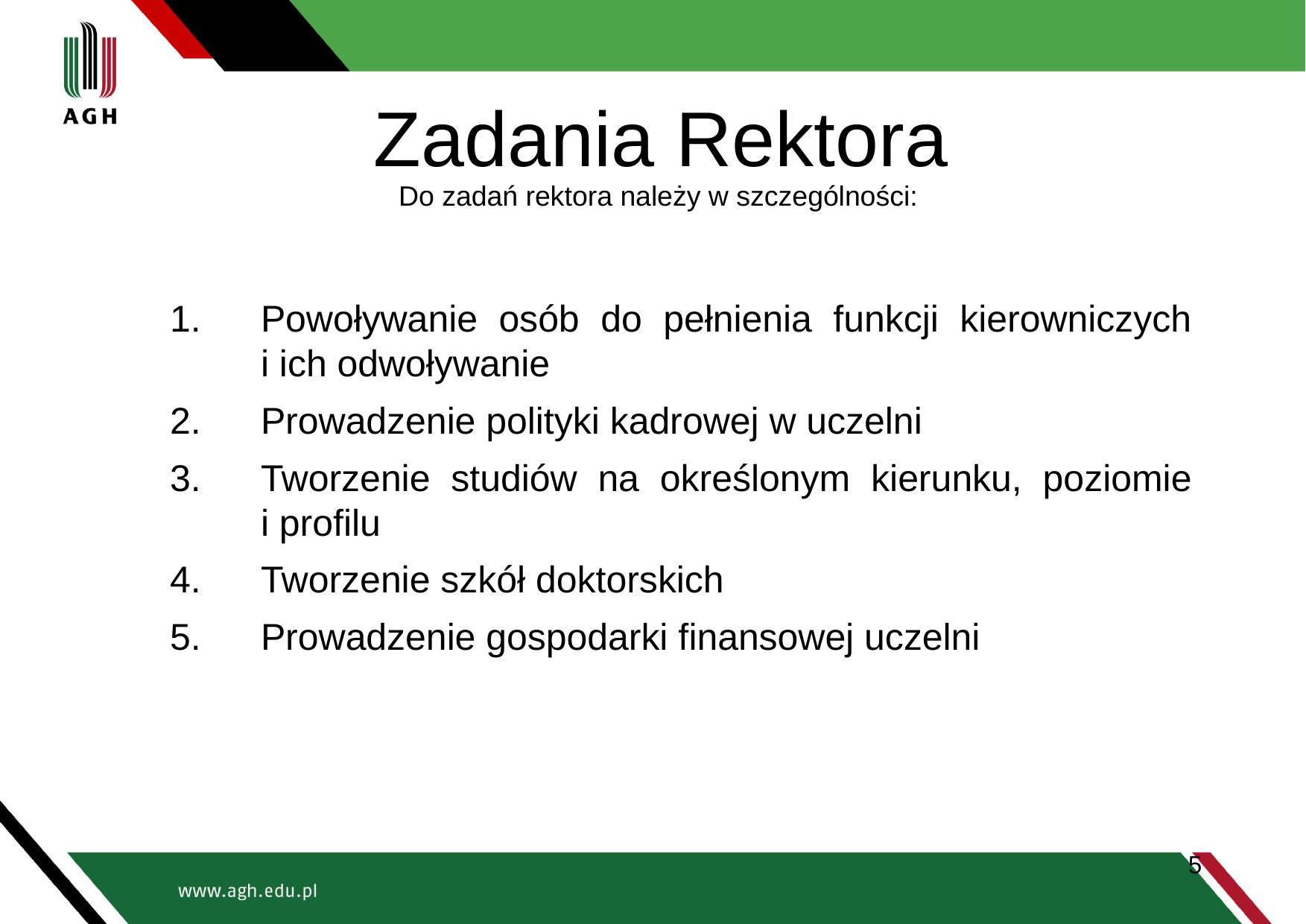

# Zadania Rektora
Do zadań rektora należy w szczególności:
Powoływanie osób do pełnienia funkcji kierowniczych
i ich odwoływanie
Prowadzenie polityki kadrowej w uczelni
Tworzenie studiów na określonym kierunku, poziomie
i profilu
Tworzenie szkół doktorskich
Prowadzenie gospodarki finansowej uczelni
5